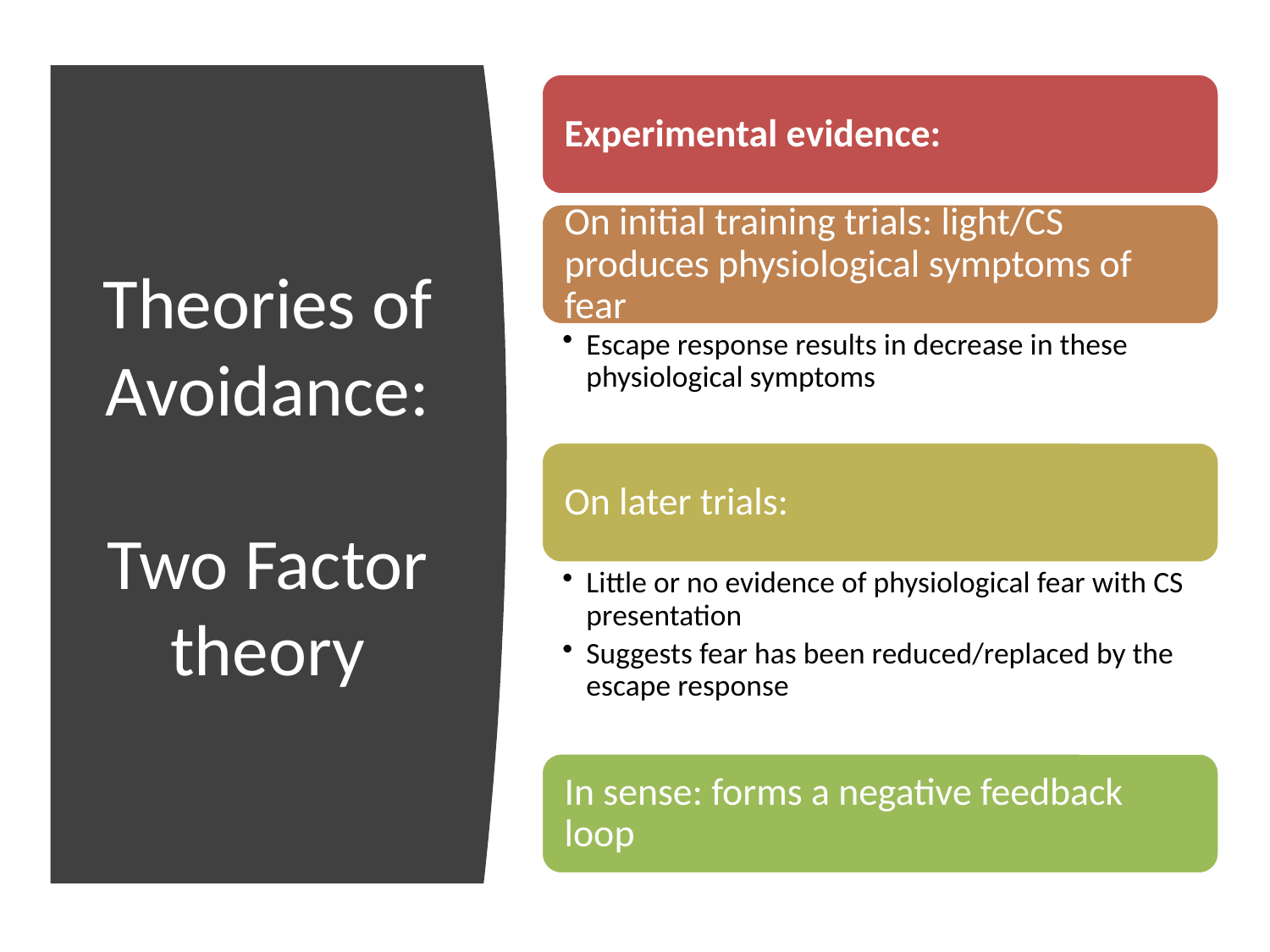

Experimental evidence:
On initial training trials: light/CS produces physiological symptoms of fear
Escape response results in decrease in these physiological symptoms

On later trials:
Little or no evidence of physiological fear with CS presentation
Suggests fear has been reduced/replaced by the escape response

In sense: forms a negative feedback loop

# Theories of Avoidance: Two Factor theory